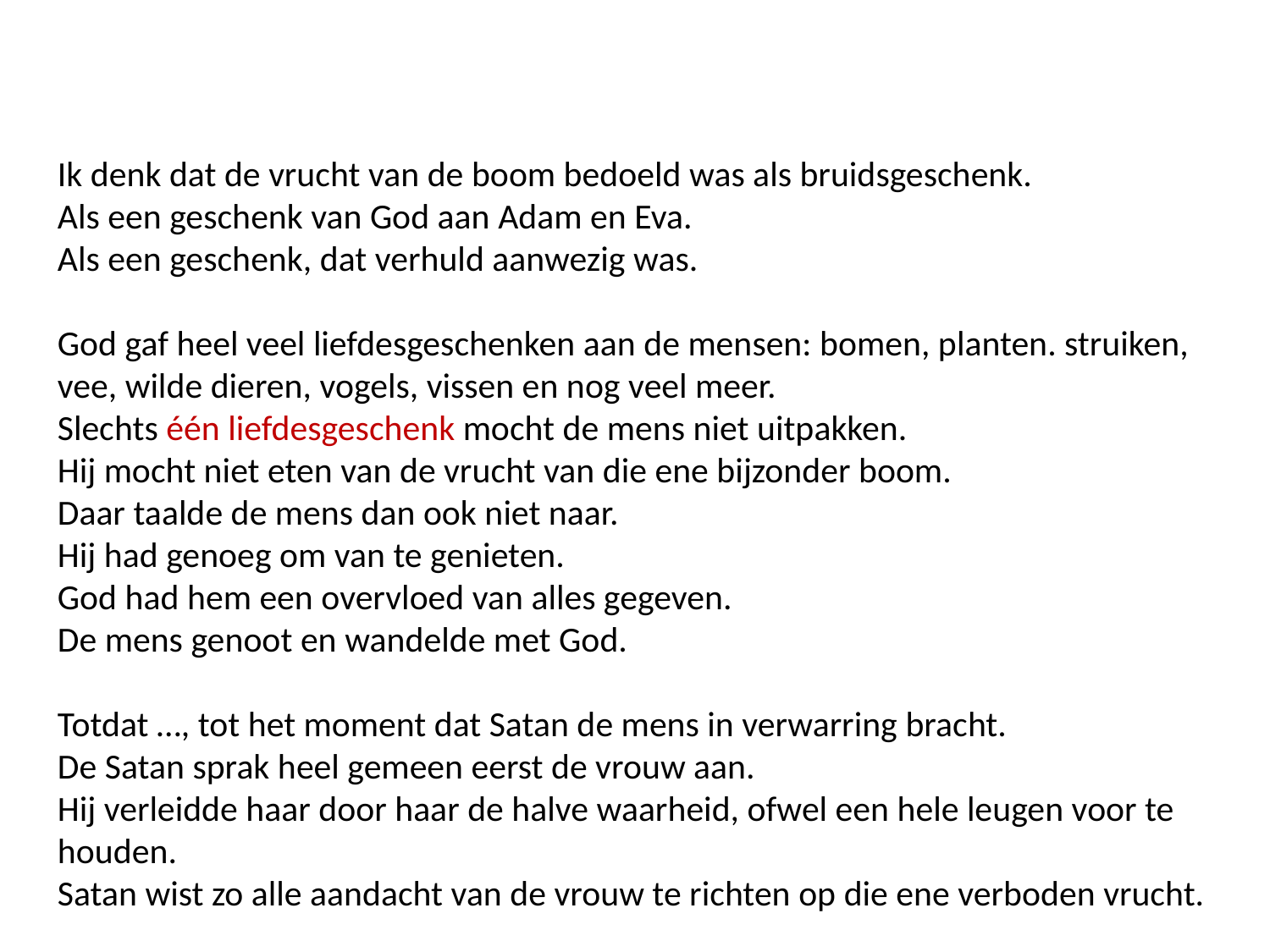

Ik denk dat de vrucht van de boom bedoeld was als bruidsgeschenk.
Als een geschenk van God aan Adam en Eva.
Als een geschenk, dat verhuld aanwezig was.

God gaf heel veel liefdesgeschenken aan de mensen: bomen, planten. struiken, vee, wilde dieren, vogels, vissen en nog veel meer.
Slechts één liefdesgeschenk mocht de mens niet uitpakken.
Hij mocht niet eten van de vrucht van die ene bijzonder boom.
Daar taalde de mens dan ook niet naar.
Hij had genoeg om van te genieten.
God had hem een overvloed van alles gegeven.
De mens genoot en wandelde met God.

Totdat …, tot het moment dat Satan de mens in verwarring bracht.
De Satan sprak heel gemeen eerst de vrouw aan.
Hij verleidde haar door haar de halve waarheid, ofwel een hele leugen voor te houden.
Satan wist zo alle aandacht van de vrouw te richten op die ene verboden vrucht.